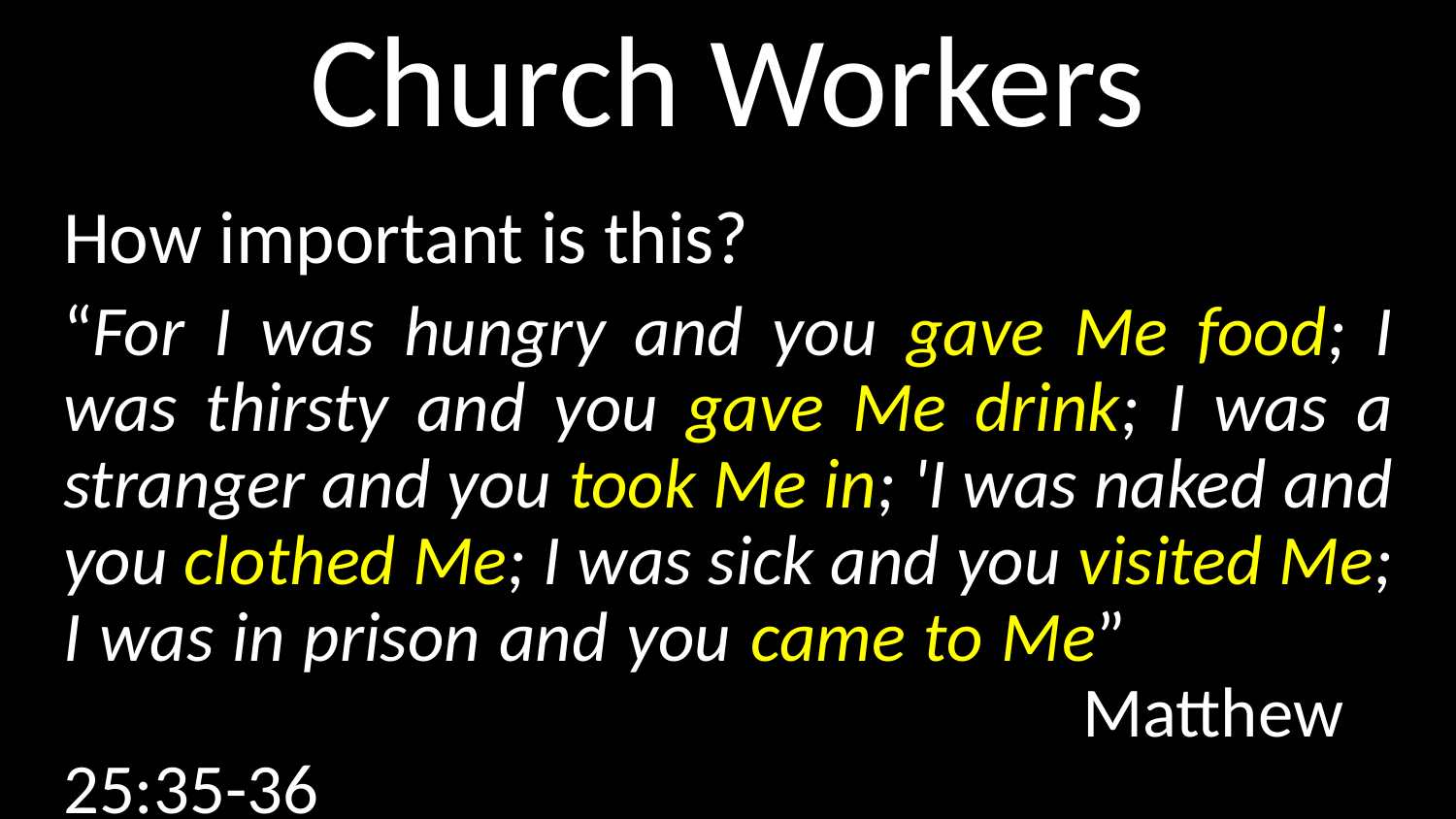

# Church Workers
How important is this?
“For I was hungry and you gave Me food; I was thirsty and you gave Me drink; I was a stranger and you took Me in; 'I was naked and you clothed Me; I was sick and you visited Me; I was in prison and you came to Me”									Matthew 25:35-36